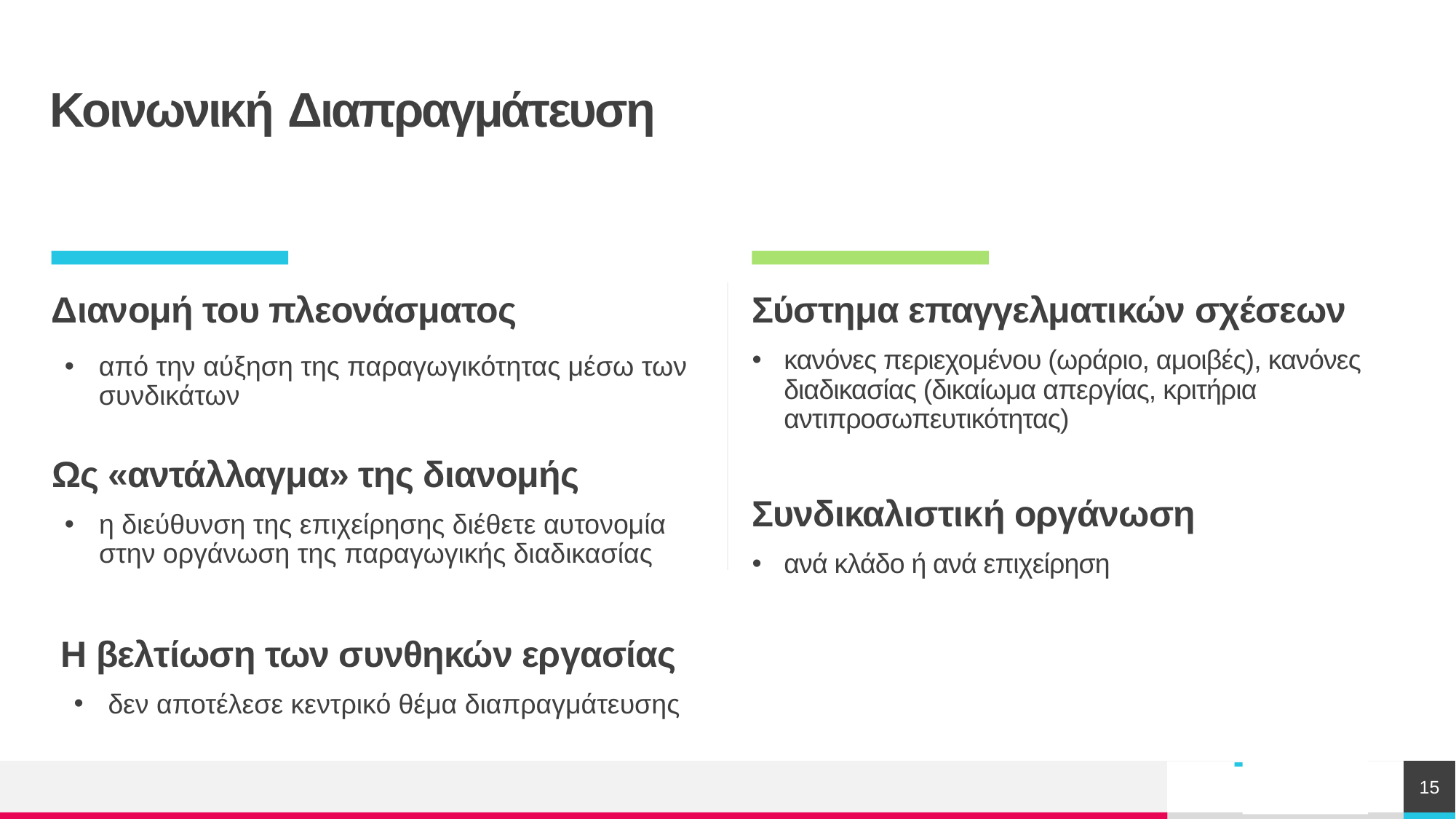

# Κοινωνική Διαπραγμάτευση

Διανομή του πλεονάσματος
Σύστημα επαγγελματικών σχέσεων
κανόνες περιεχομένου (ωράριο, αμοιβές), κανόνες διαδικασίας (δικαίωμα απεργίας, κριτήρια αντιπροσωπευτικότητας)
από την αύξηση της παραγωγικότητας μέσω των συνδικάτων
Ως «αντάλλαγμα» της διανομής
η διεύθυνση της επιχείρησης διέθετε αυτονομία στην οργάνωση της παραγωγικής διαδικασίας
Συνδικαλιστική οργάνωση
ανά κλάδο ή ανά επιχείρηση
Η βελτίωση των συνθηκών εργασίας
δεν αποτέλεσε κεντρικό θέμα διαπραγμάτευσης

15